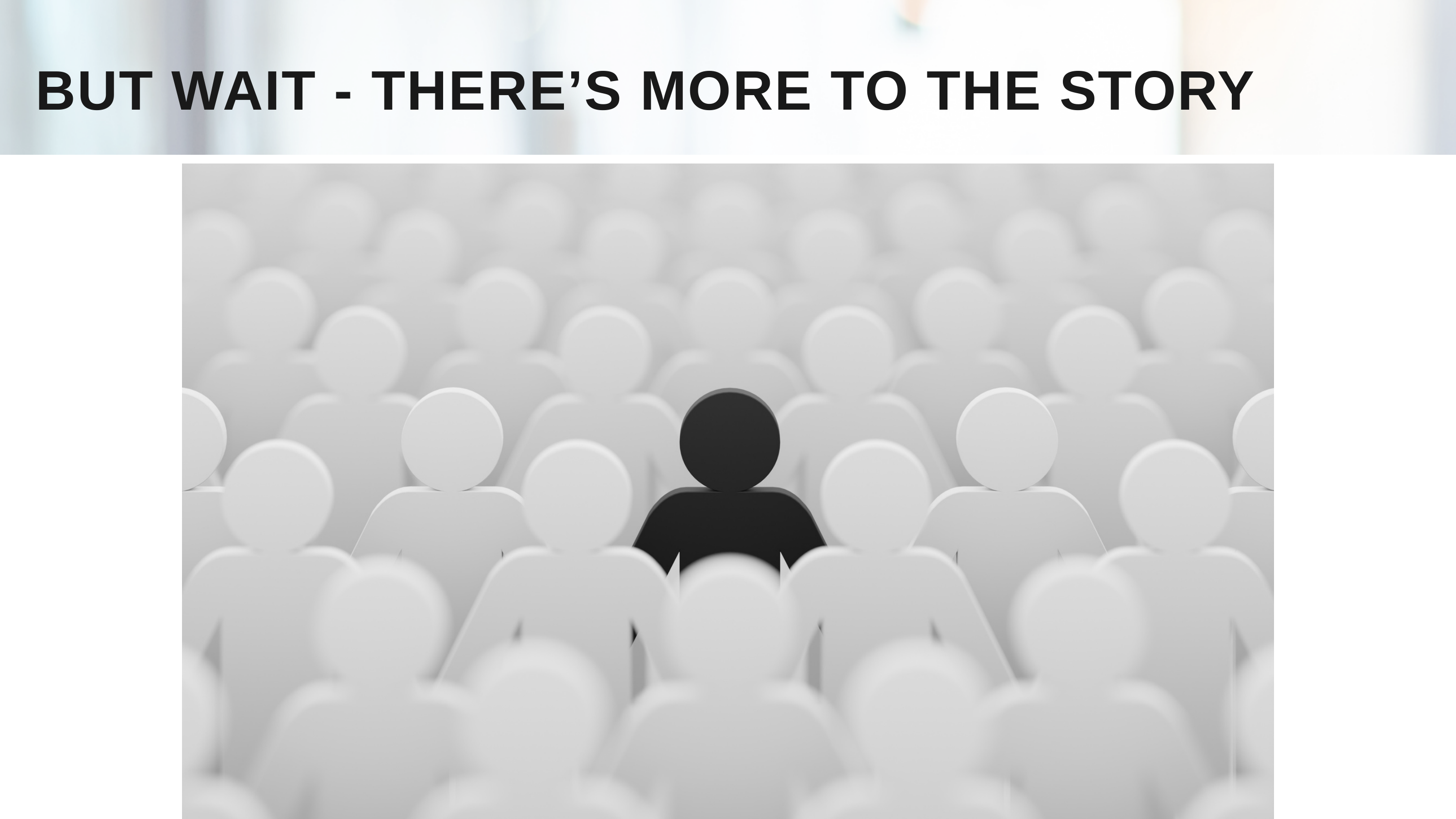

BUT WAIT - THERE’S MORE TO THE STORY